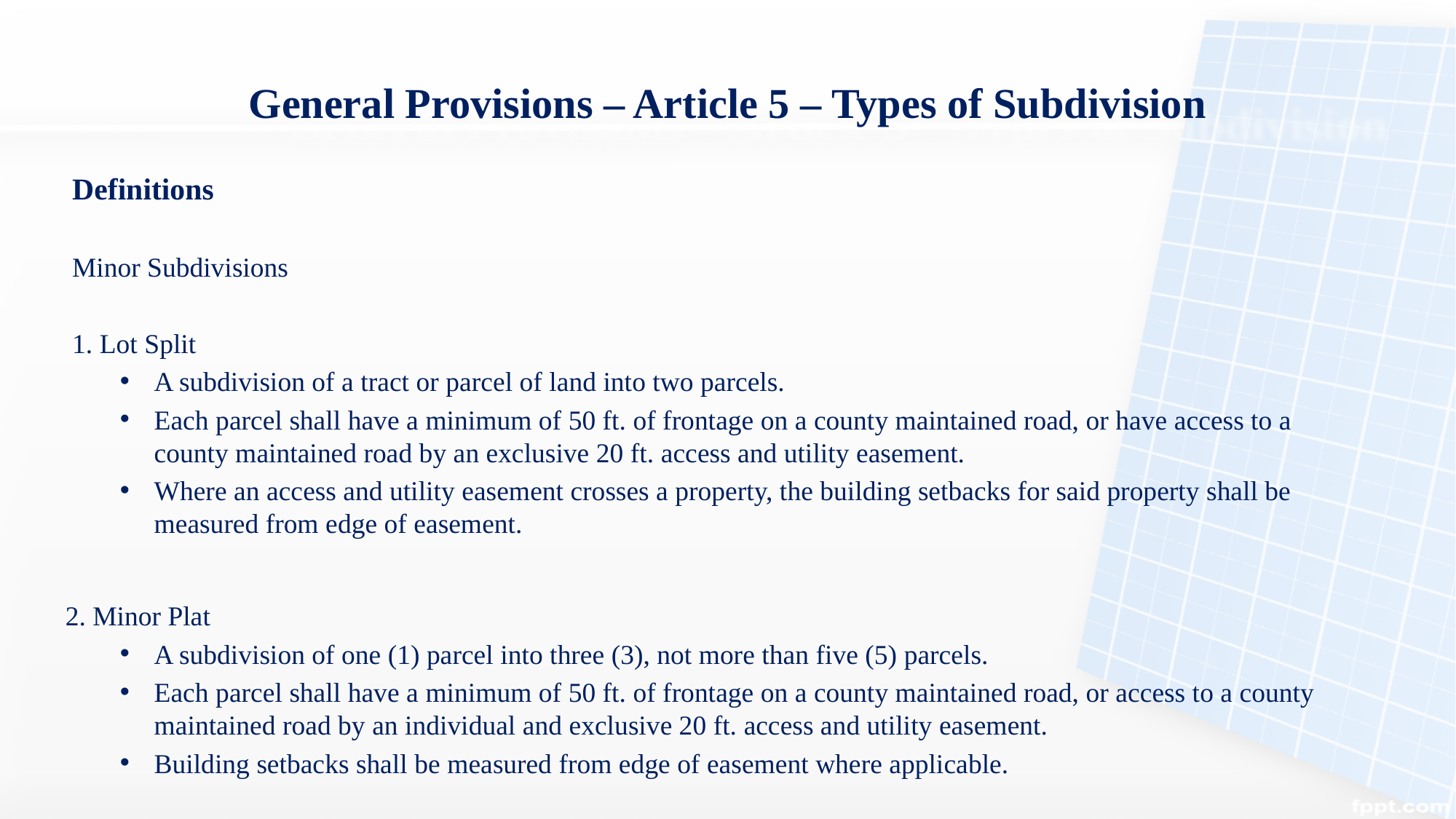

# General Provisions – Article 5 – Types of Subdivision
Definitions

Minor Subdivisions

1. Lot Split
A subdivision of a tract or parcel of land into two parcels.
Each parcel shall have a minimum of 50 ft. of frontage on a county maintained road, or have access to a county maintained road by an exclusive 20 ft. access and utility easement.
Where an access and utility easement crosses a property, the building setbacks for said property shall be measured from edge of easement.

2. Minor Plat
A subdivision of one (1) parcel into three (3), not more than five (5) parcels.
Each parcel shall have a minimum of 50 ft. of frontage on a county maintained road, or access to a county maintained road by an individual and exclusive 20 ft. access and utility easement.
Building setbacks shall be measured from edge of easement where applicable.